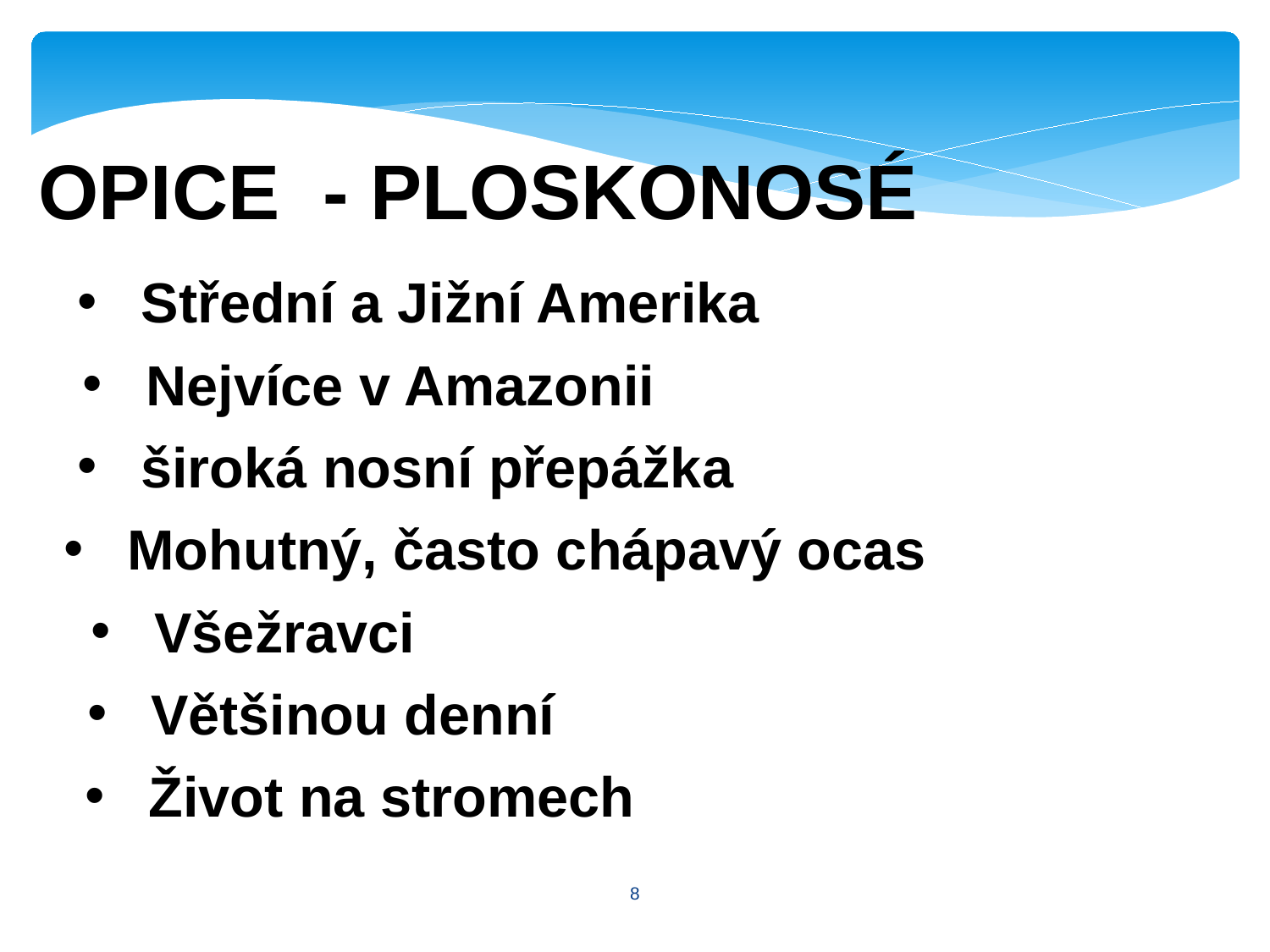

OPICE  - PLOSKONOSÉ
Střední a Jižní Amerika
Nejvíce v Amazonii
široká nosní přepážka
Mohutný, často chápavý ocas
Všežravci
Většinou denní
Život na stromech
8